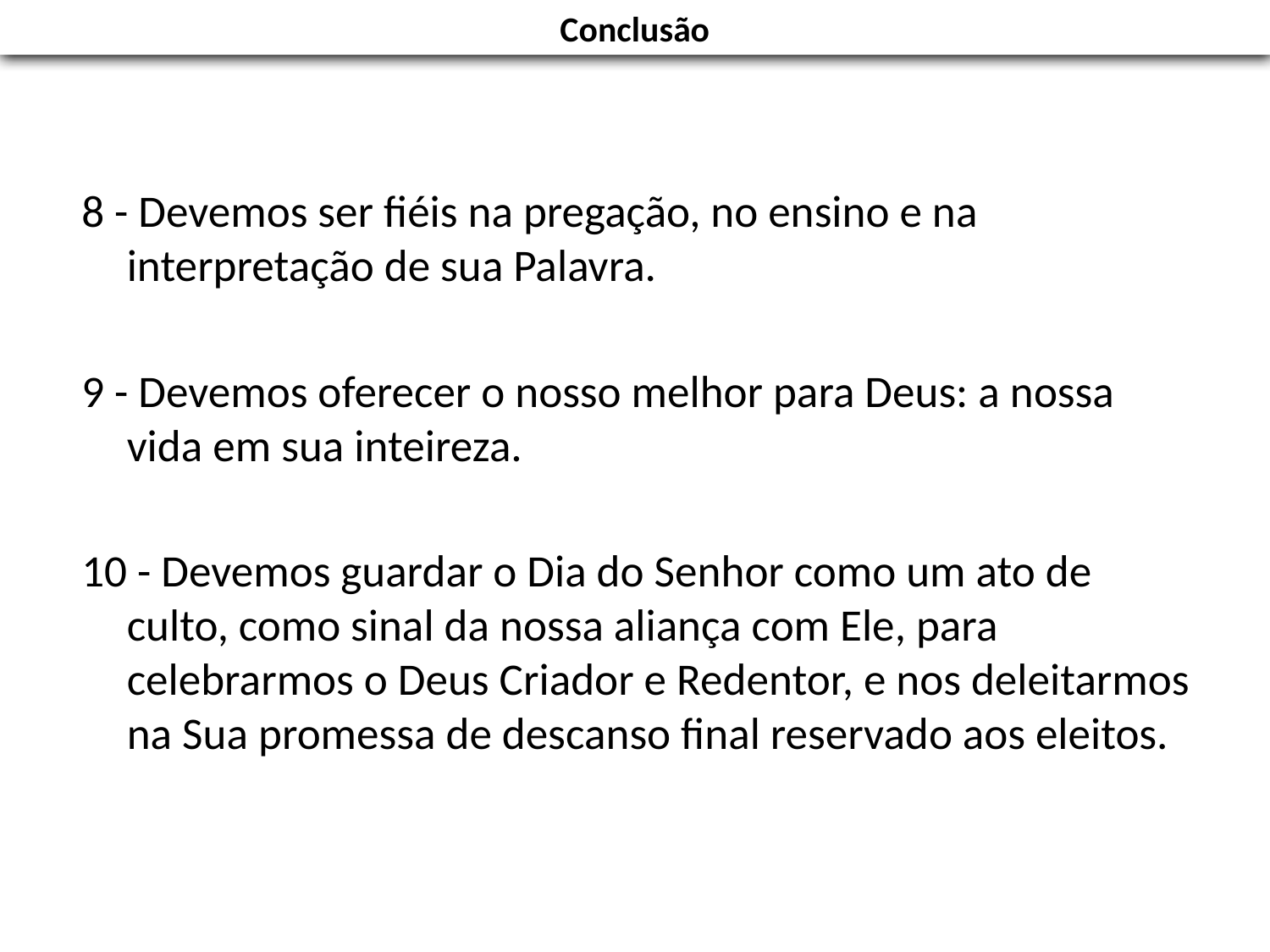

Conclusão
#
8 - Devemos ser fiéis na pregação, no ensino e na interpretação de sua Palavra.

9 - Devemos oferecer o nosso melhor para Deus: a nossa vida em sua inteireza.

10 - Devemos guardar o Dia do Senhor como um ato de culto, como sinal da nossa aliança com Ele, para celebrarmos o Deus Criador e Redentor, e nos deleitarmos na Sua promessa de descanso final reservado aos eleitos.